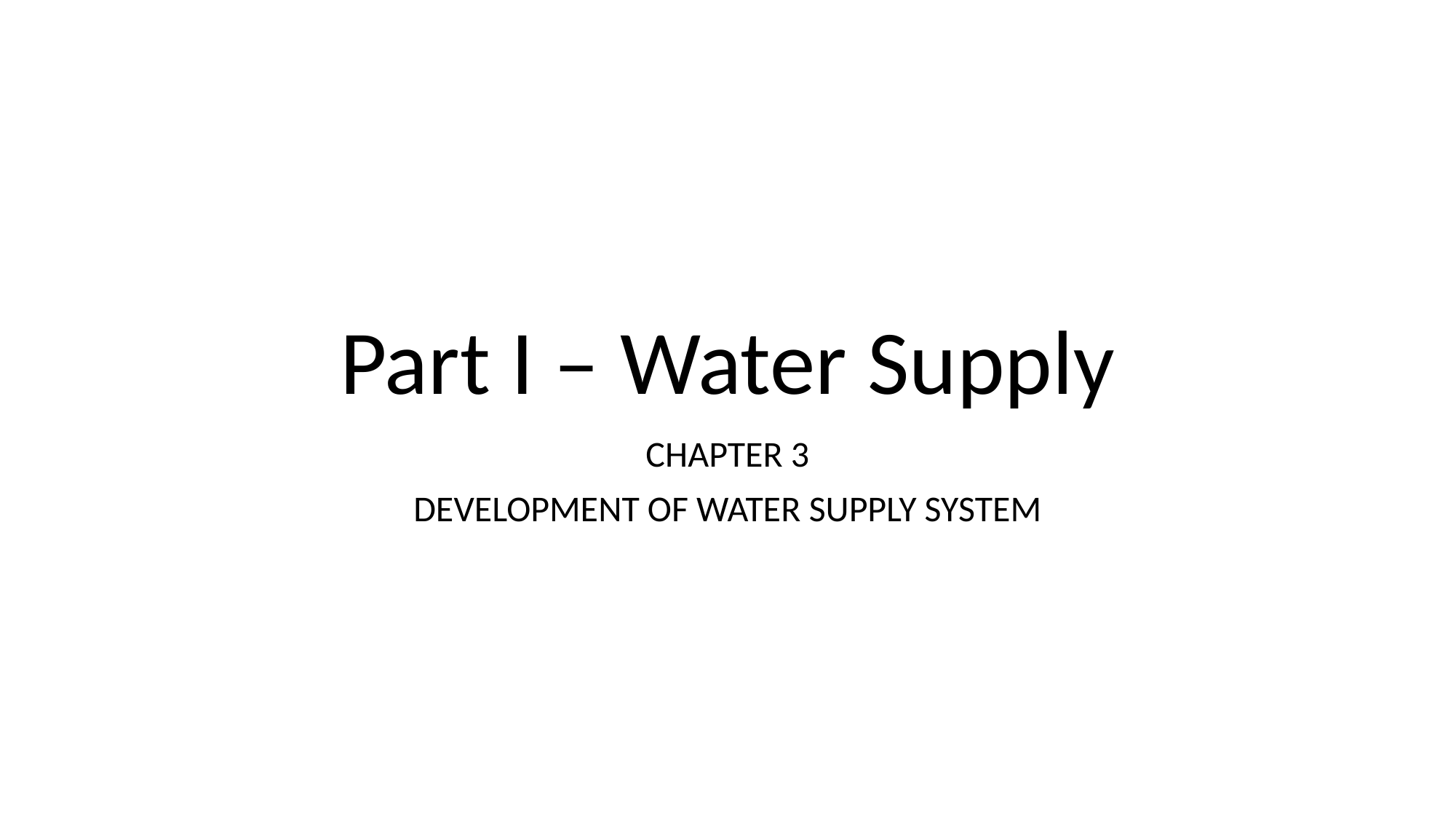

# Part I – Water Supply
CHAPTER 3
DEVELOPMENT OF WATER SUPPLY SYSTEM